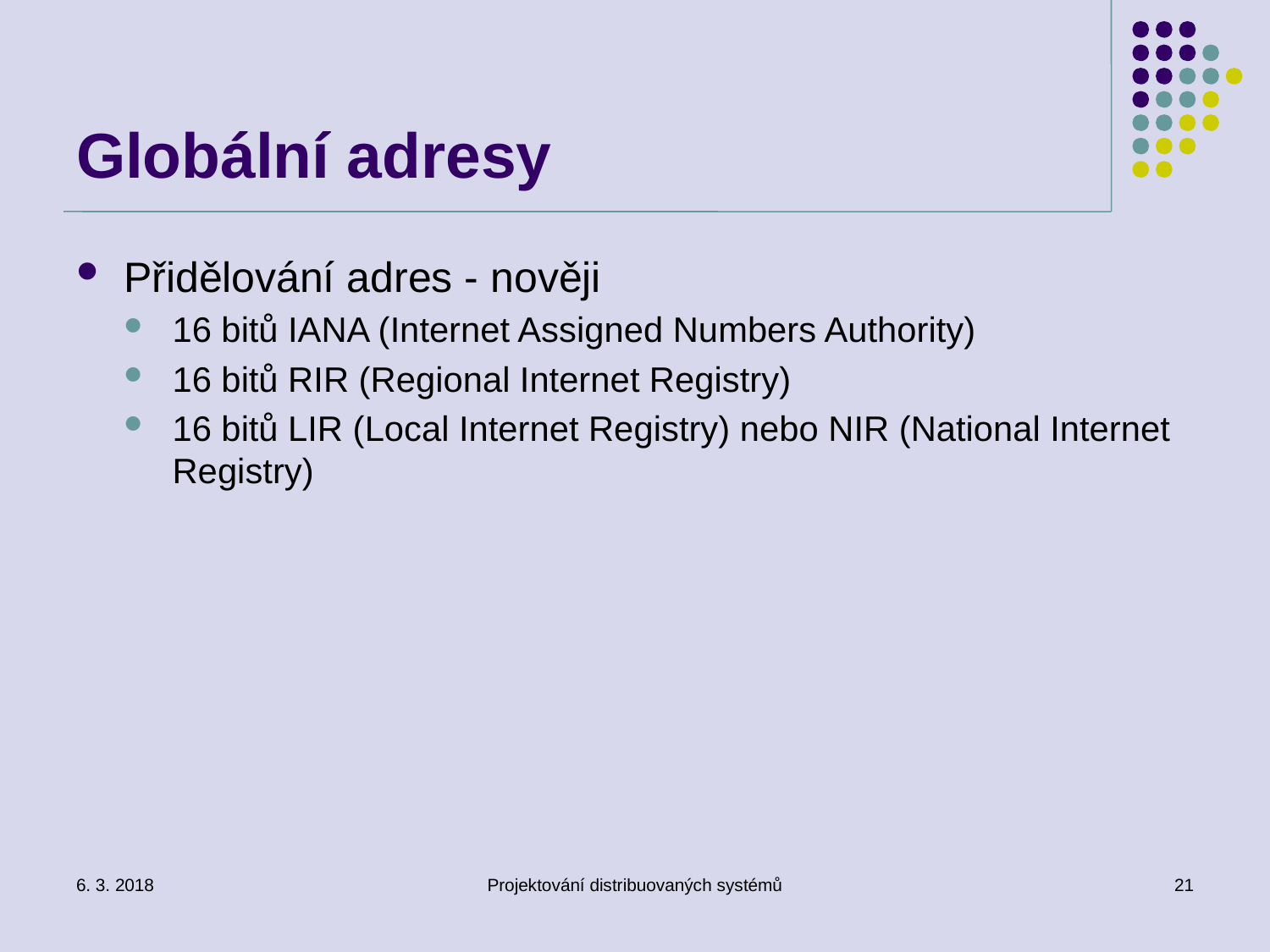

# Globální adresy
Přidělování adres - nověji
16 bitů IANA (Internet Assigned Numbers Authority)
16 bitů RIR (Regional Internet Registry)
16 bitů LIR (Local Internet Registry) nebo NIR (National Internet Registry)
6. 3. 2018
Projektování distribuovaných systémů
21